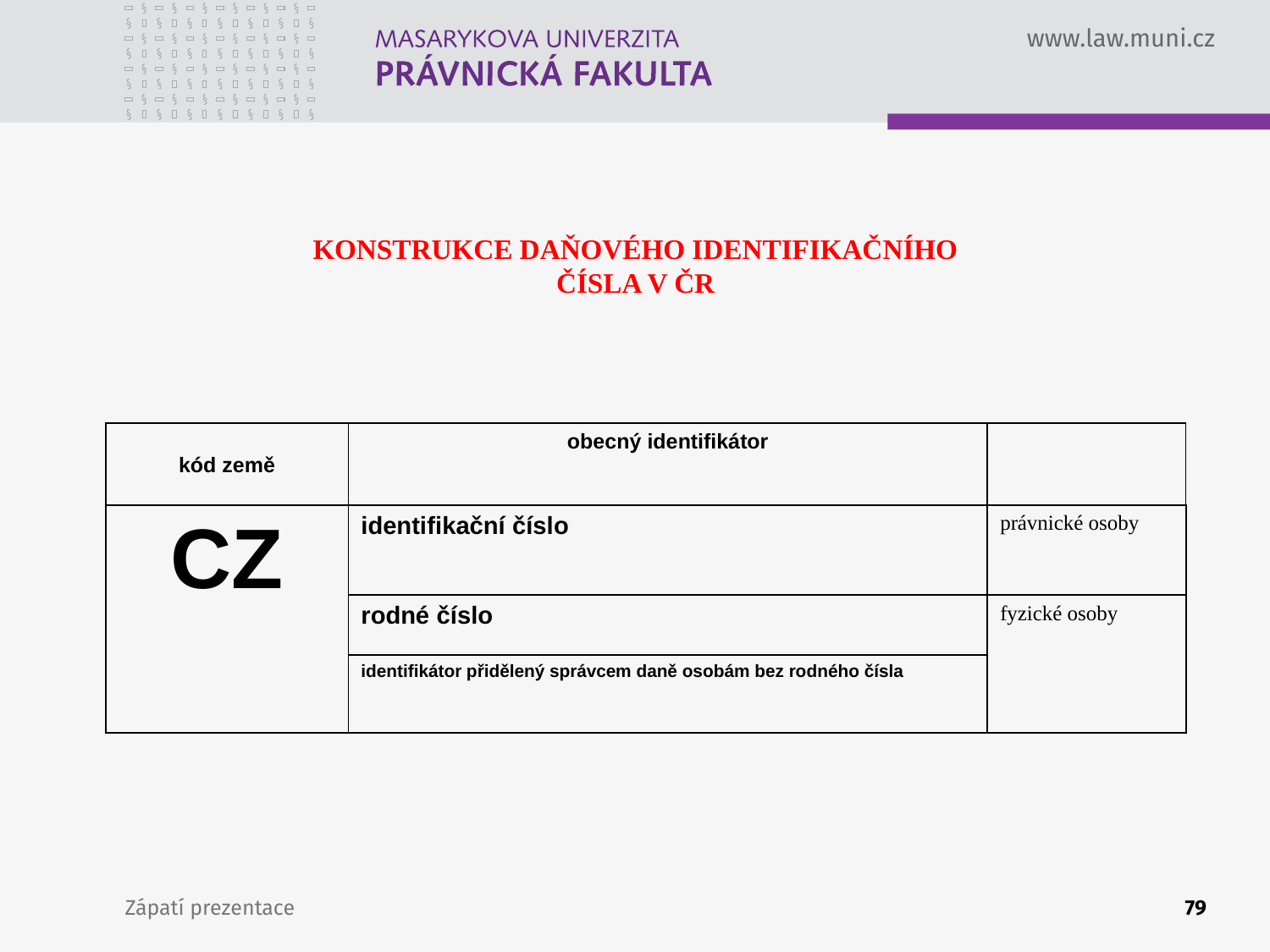

KONSTRUKCE DAŇOVÉHO IDENTIFIKAČNÍHO ČÍSLA V ČR
| kód země | obecný identifikátor |  |
| --- | --- | --- |
| CZ | identifikační číslo | právnické osoby |
|  | rodné číslo | fyzické osoby |
|  | identifikátor přidělený správcem daně osobám bez rodného čísla |  |
Zápatí prezentace
79